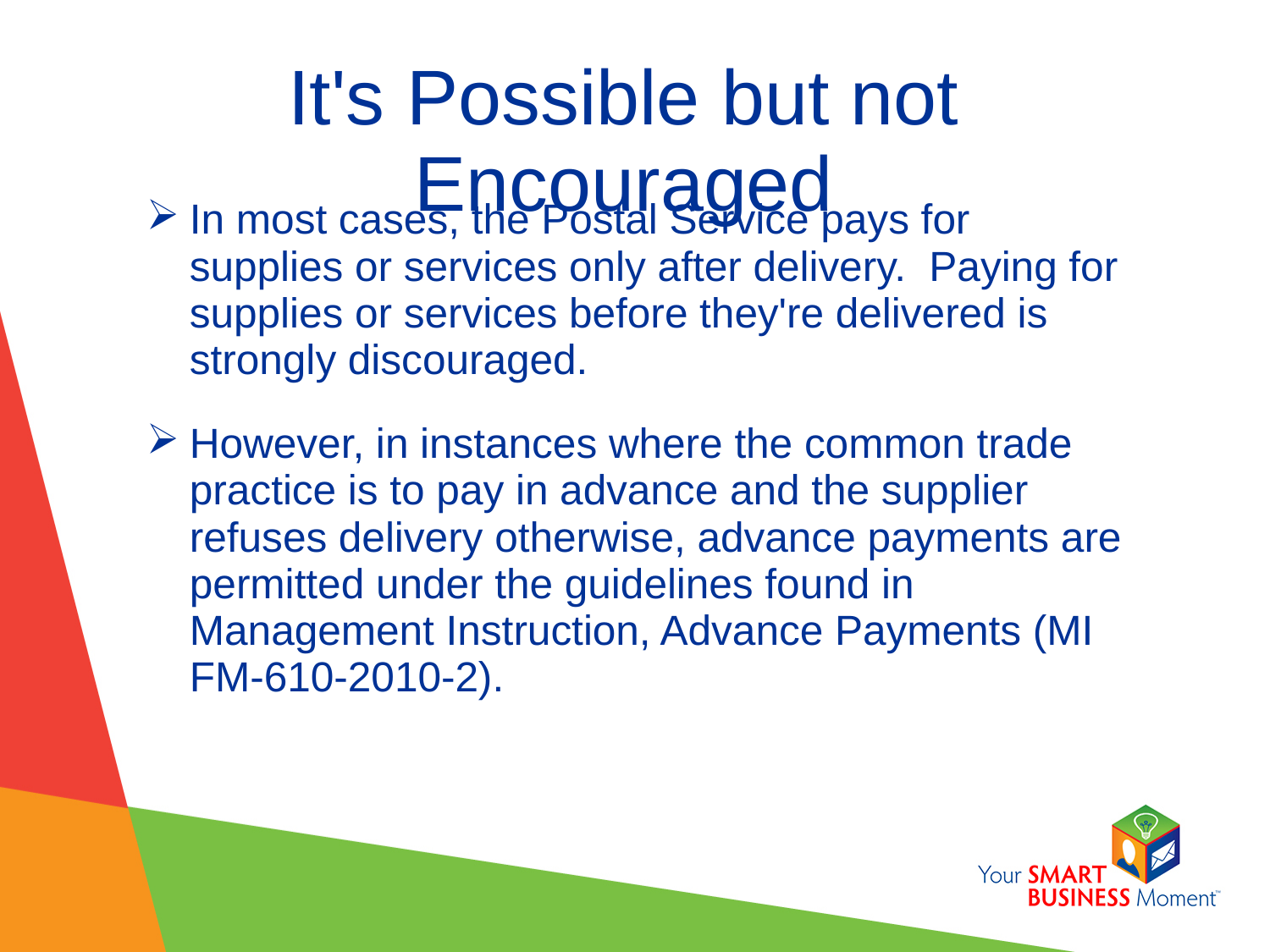

# It's Possible but not Encouraged

In most cases, the Postal Service pays for supplies or services only after delivery.  Paying for supplies or services before they're delivered is strongly discouraged.
However, in instances where the common trade practice is to pay in advance and the supplier refuses delivery otherwise, advance payments are permitted under the guidelines found in Management Instruction, Advance Payments (MI FM-610-2010-2).